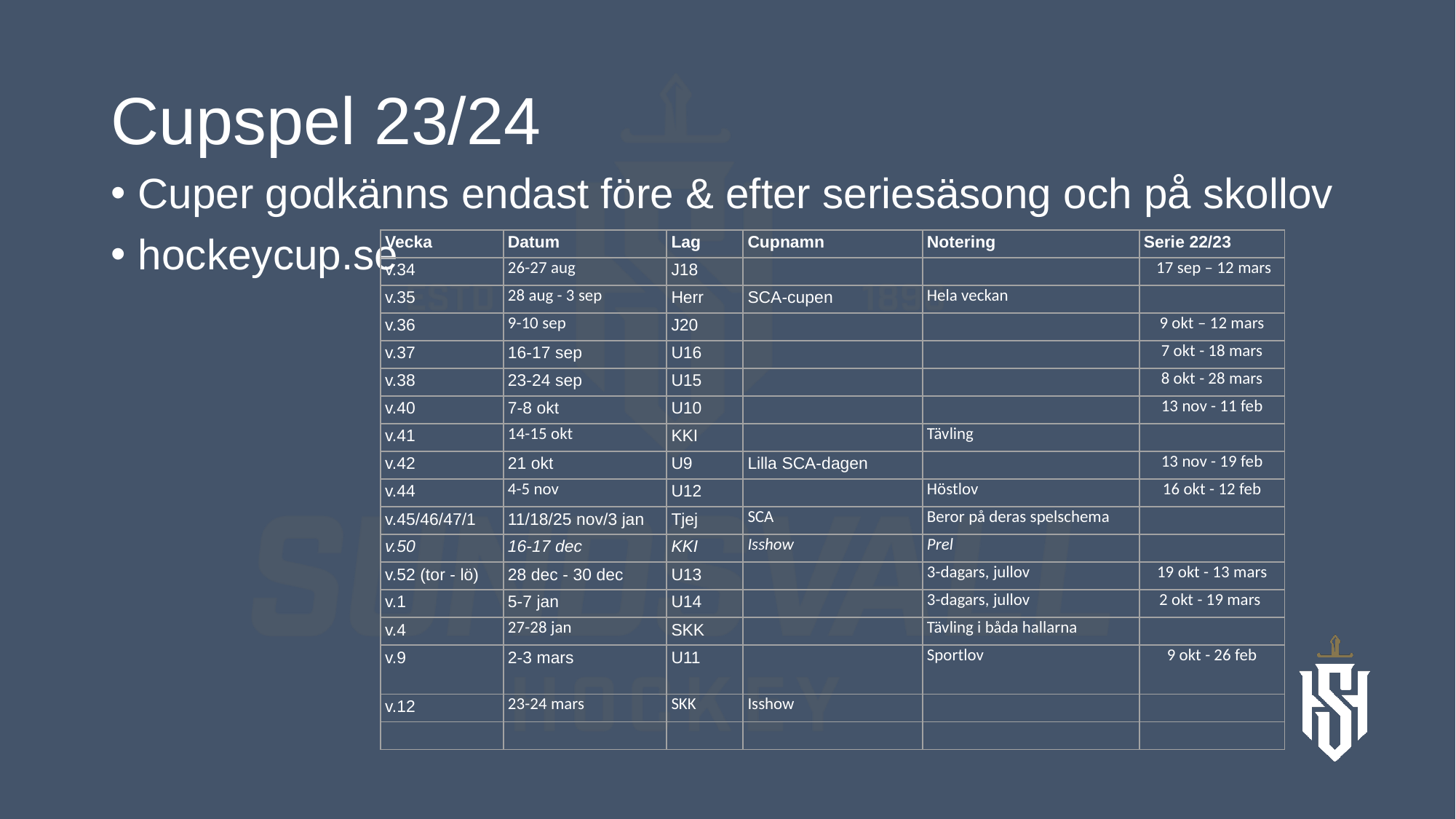

# Cupspel 23/24
Cuper godkänns endast före & efter seriesäsong och på skollov
hockeycup.se
| Vecka | Datum | Lag | Cupnamn | Notering | Serie 22/23 |
| --- | --- | --- | --- | --- | --- |
| v.34 | 26-27 aug | J18 |  |  | 17 sep – 12 mars |
| v.35 | 28 aug - 3 sep | Herr | SCA-cupen | Hela veckan |  |
| v.36 | 9-10 sep | J20 |  |  | 9 okt – 12 mars |
| v.37 | 16-17 sep | U16 |  |  | 7 okt - 18 mars |
| v.38 | 23-24 sep | U15 |  |  | 8 okt - 28 mars |
| v.40 | 7-8 okt | U10 |  |  | 13 nov - 11 feb |
| v.41 | 14-15 okt | KKI |  | Tävling |  |
| v.42 | 21 okt | U9 | Lilla SCA-dagen |  | 13 nov - 19 feb |
| v.44 | 4-5 nov | U12 |  | Höstlov | 16 okt - 12 feb |
| v.45/46/47/1 | 11/18/25 nov/3 jan | Tjej | SCA | Beror på deras spelschema |  |
| v.50 | 16-17 dec | KKI | Isshow | Prel |  |
| v.52 (tor - lö) | 28 dec - 30 dec | U13 |  | 3-dagars, jullov | 19 okt - 13 mars |
| v.1 | 5-7 jan | U14 |  | 3-dagars, jullov | 2 okt - 19 mars |
| v.4 | 27-28 jan | SKK |  | Tävling i båda hallarna |  |
| v.9 | 2-3 mars | U11 |  | Sportlov | 9 okt - 26 feb |
| v.12 | 23-24 mars | SKK | Isshow |  |  |
|  |  |  |  |  |  |